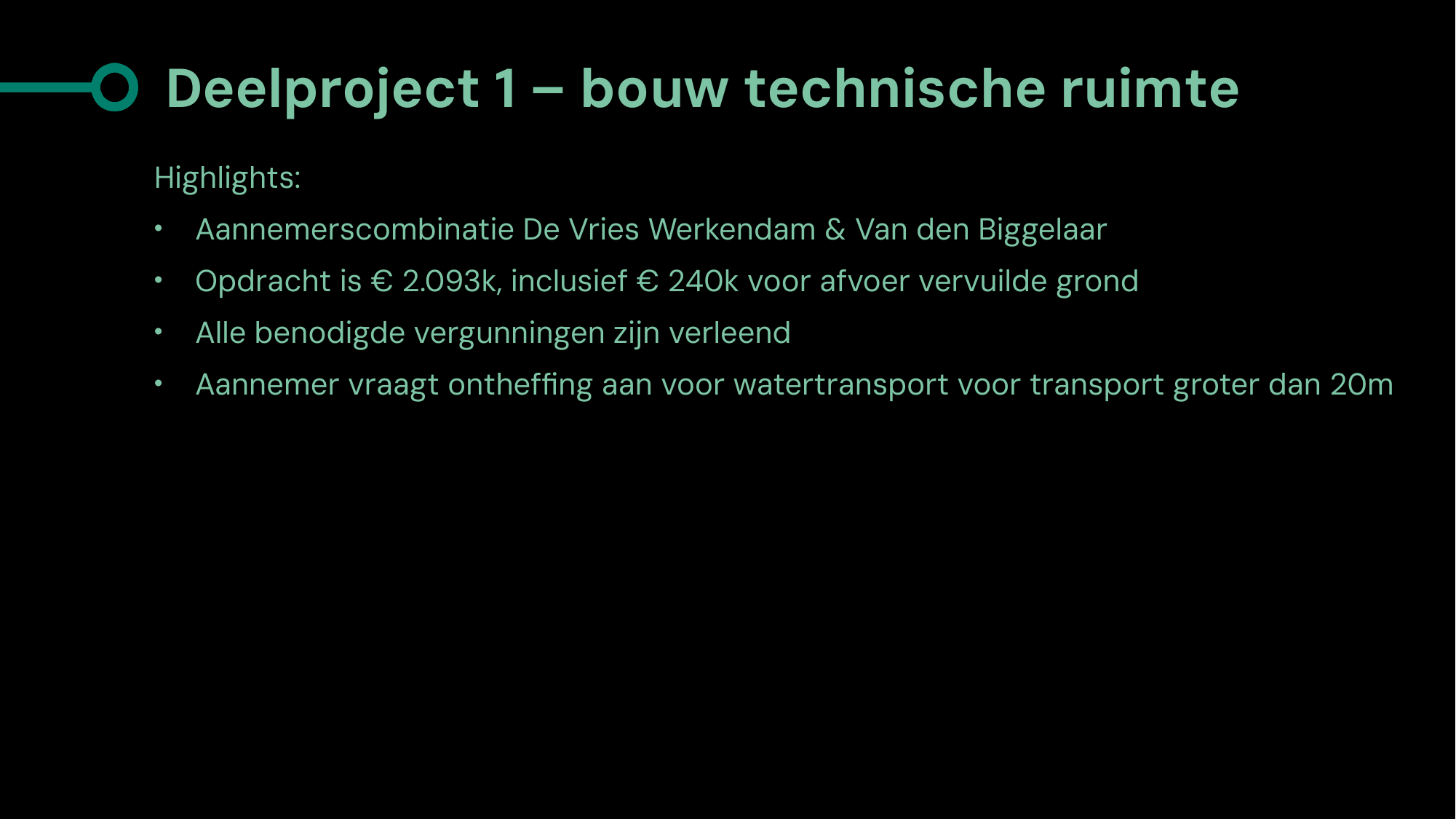

# Deelproject 1 – bouw technische ruimte
Highlights:
Aannemerscombinatie De Vries Werkendam & Van den Biggelaar
Opdracht is € 2.093k, inclusief € 240k voor afvoer vervuilde grond
Alle benodigde vergunningen zijn verleend
Aannemer vraagt ontheffing aan voor watertransport voor transport groter dan 20m